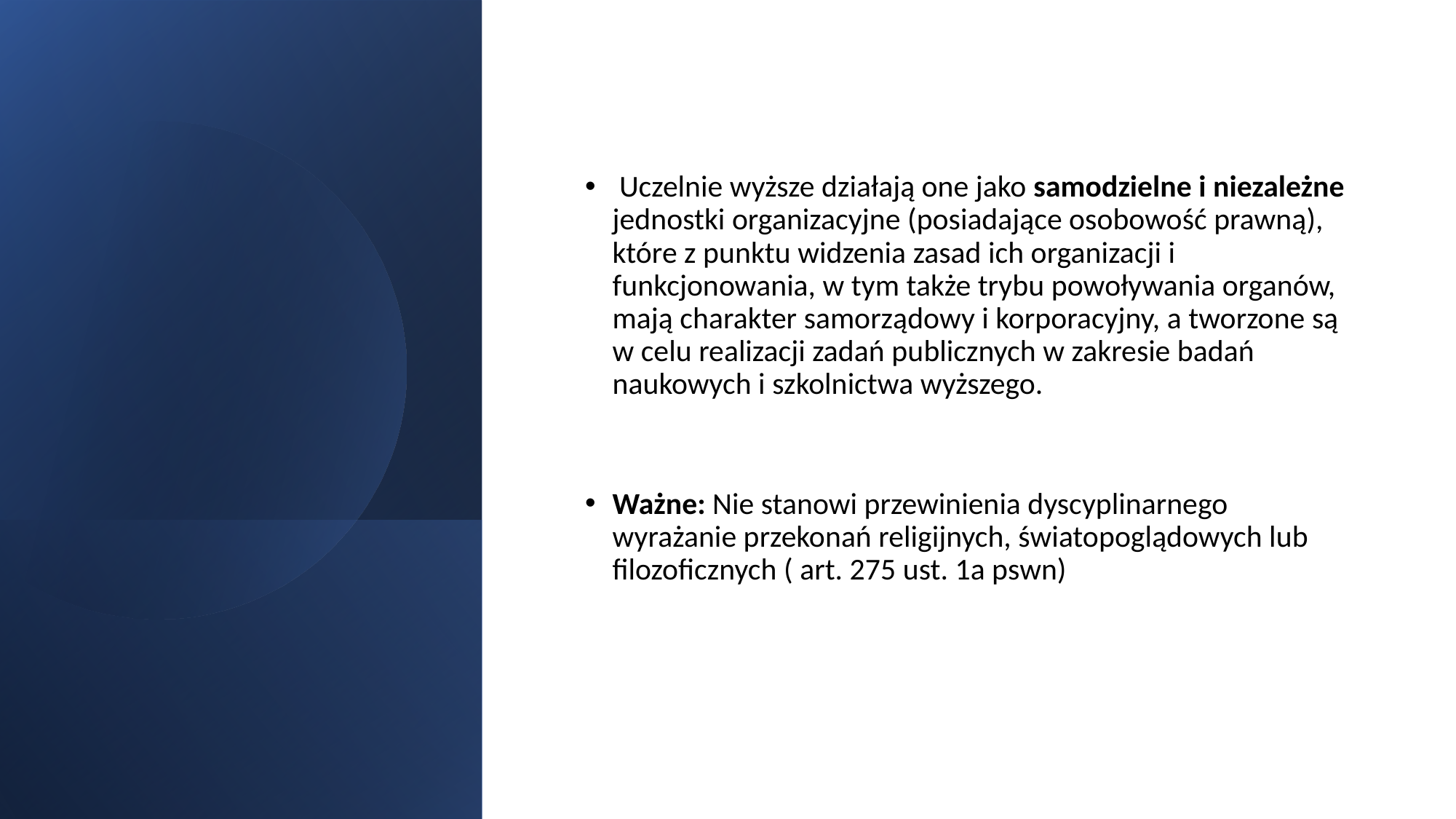

#
 Uczelnie wyższe działają one jako samodzielne i niezależne jednostki organizacyjne (posiadające osobowość prawną), które z punktu widzenia zasad ich organizacji i funkcjonowania, w tym także trybu powoływania organów, mają charakter samorządowy i korporacyjny, a tworzone są w celu realizacji zadań publicznych w zakresie badań naukowych i szkolnictwa wyższego.

Ważne: Nie stanowi przewinienia dyscyplinarnego wyrażanie przekonań religijnych, światopoglądowych lub filozoficznych ( art. 275 ust. 1a pswn)